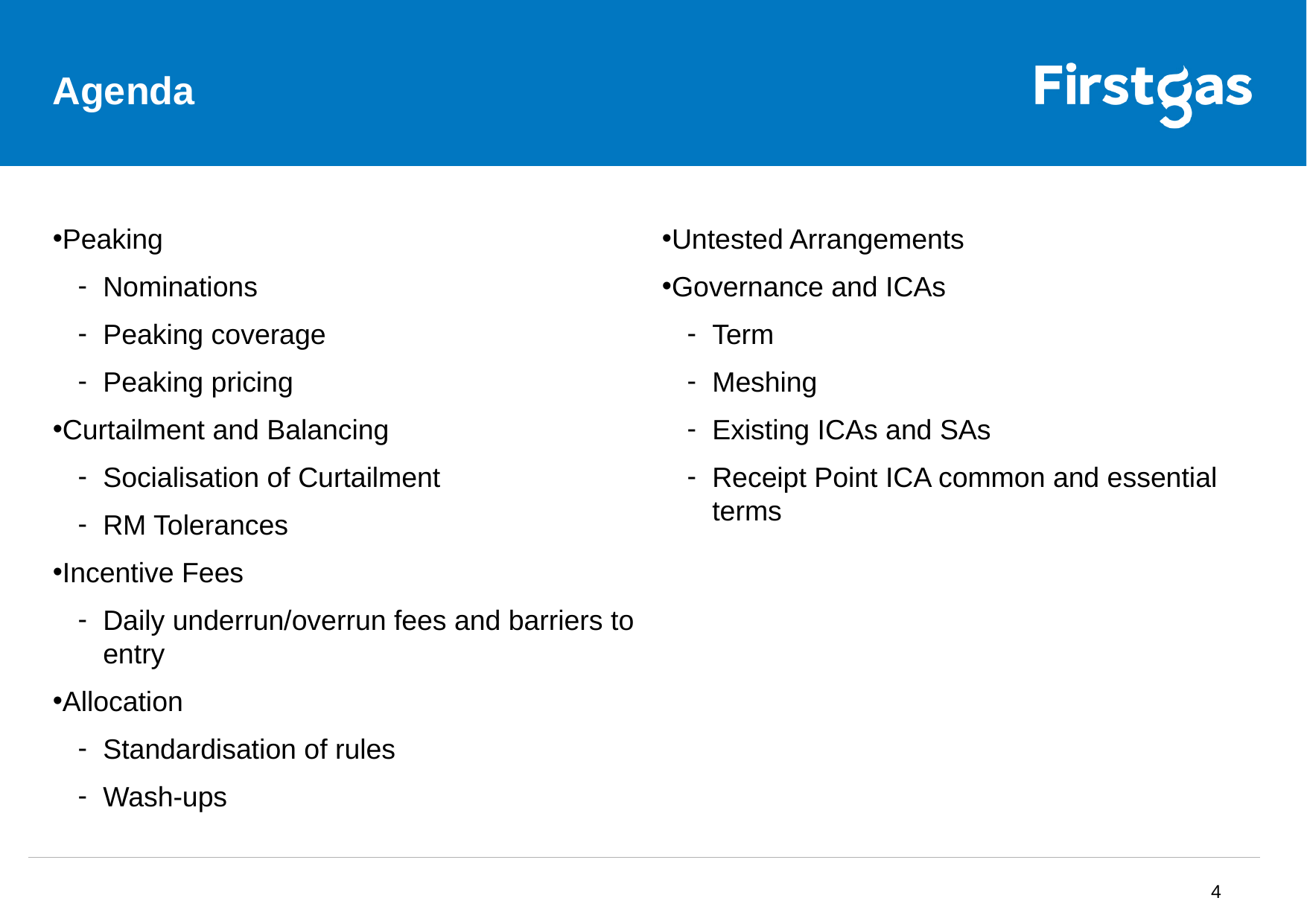

# Agenda
Peaking
Nominations
Peaking coverage
Peaking pricing
Curtailment and Balancing
Socialisation of Curtailment
RM Tolerances
Incentive Fees
Daily underrun/overrun fees and barriers to entry
Allocation
Standardisation of rules
Wash-ups
Untested Arrangements
Governance and ICAs
Term
Meshing
Existing ICAs and SAs
Receipt Point ICA common and essential terms